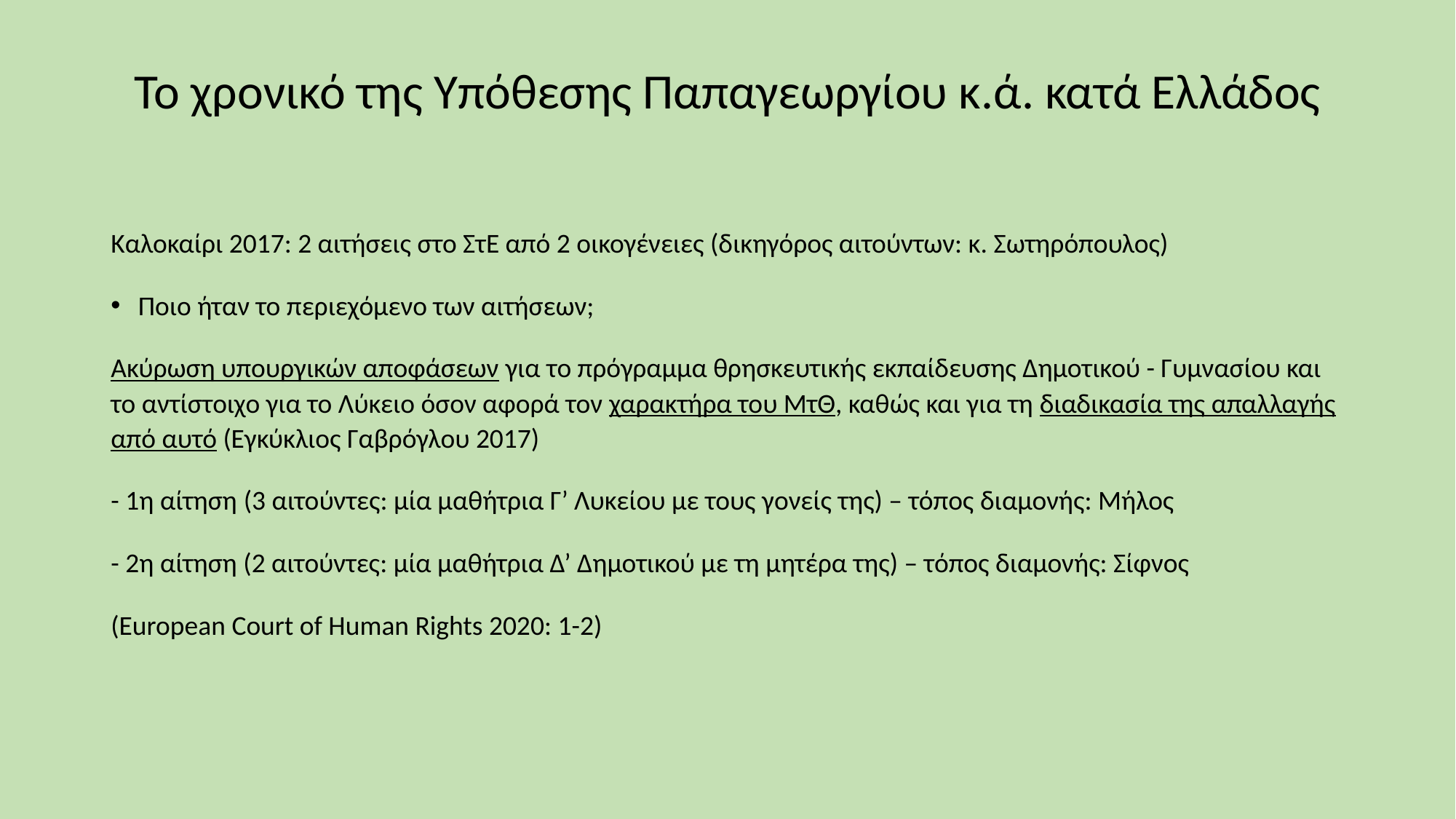

# Το χρονικό της Υπόθεσης Παπαγεωργίου κ.ά. κατά Ελλάδος
Καλοκαίρι 2017: 2 αιτήσεις στο ΣτΕ από 2 οικογένειες (δικηγόρος αιτούντων: κ. Σωτηρόπουλος)
Ποιο ήταν το περιεχόμενο των αιτήσεων;
Ακύρωση υπουργικών αποφάσεων για το πρόγραμμα θρησκευτικής εκπαίδευσης Δημοτικού - Γυμνασίου και το αντίστοιχο για το Λύκειο όσον αφορά τον χαρακτήρα του ΜτΘ, καθώς και για τη διαδικασία της απαλλαγής από αυτό (Εγκύκλιος Γαβρόγλου 2017)
- 1η αίτηση (3 αιτούντες: μία μαθήτρια Γ’ Λυκείου με τους γονείς της) – τόπος διαμονής: Μήλος
- 2η αίτηση (2 αιτούντες: μία μαθήτρια Δ’ Δημοτικού με τη μητέρα της) – τόπος διαμονής: Σίφνος
(European Court of Human Rights 2020: 1-2)